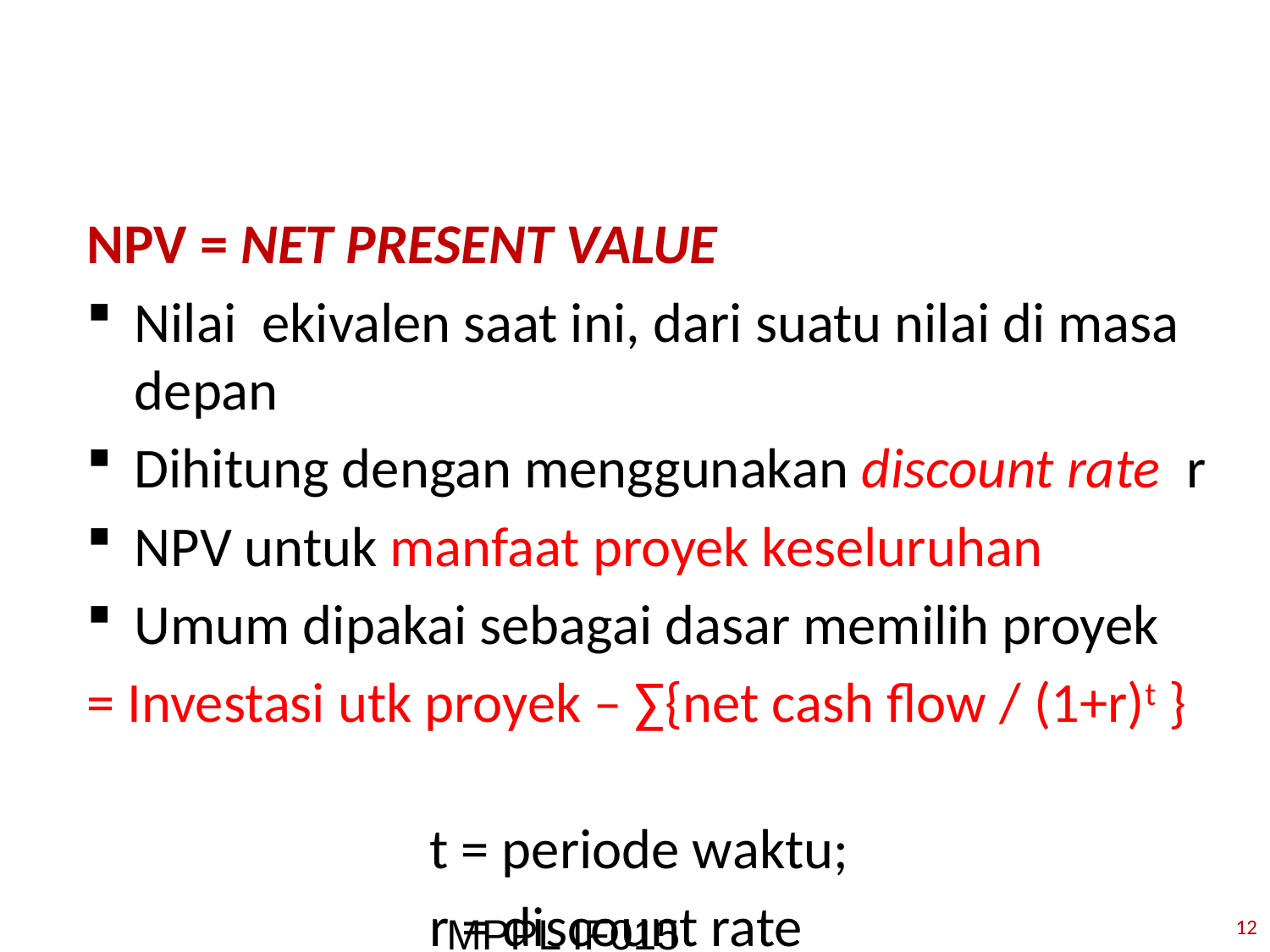

#
NPV = NET PRESENT VALUE
Nilai  ekivalen saat ini, dari suatu nilai di masa depan
Dihitung dengan menggunakan discount rate  r
NPV untuk manfaat proyek keseluruhan
Umum dipakai sebagai dasar memilih proyek
= Investasi utk proyek – ∑{net cash flow / (1+r)t }
                           t = periode waktu;
                           r = discount rate
MPPL IF015           3 SKS
12